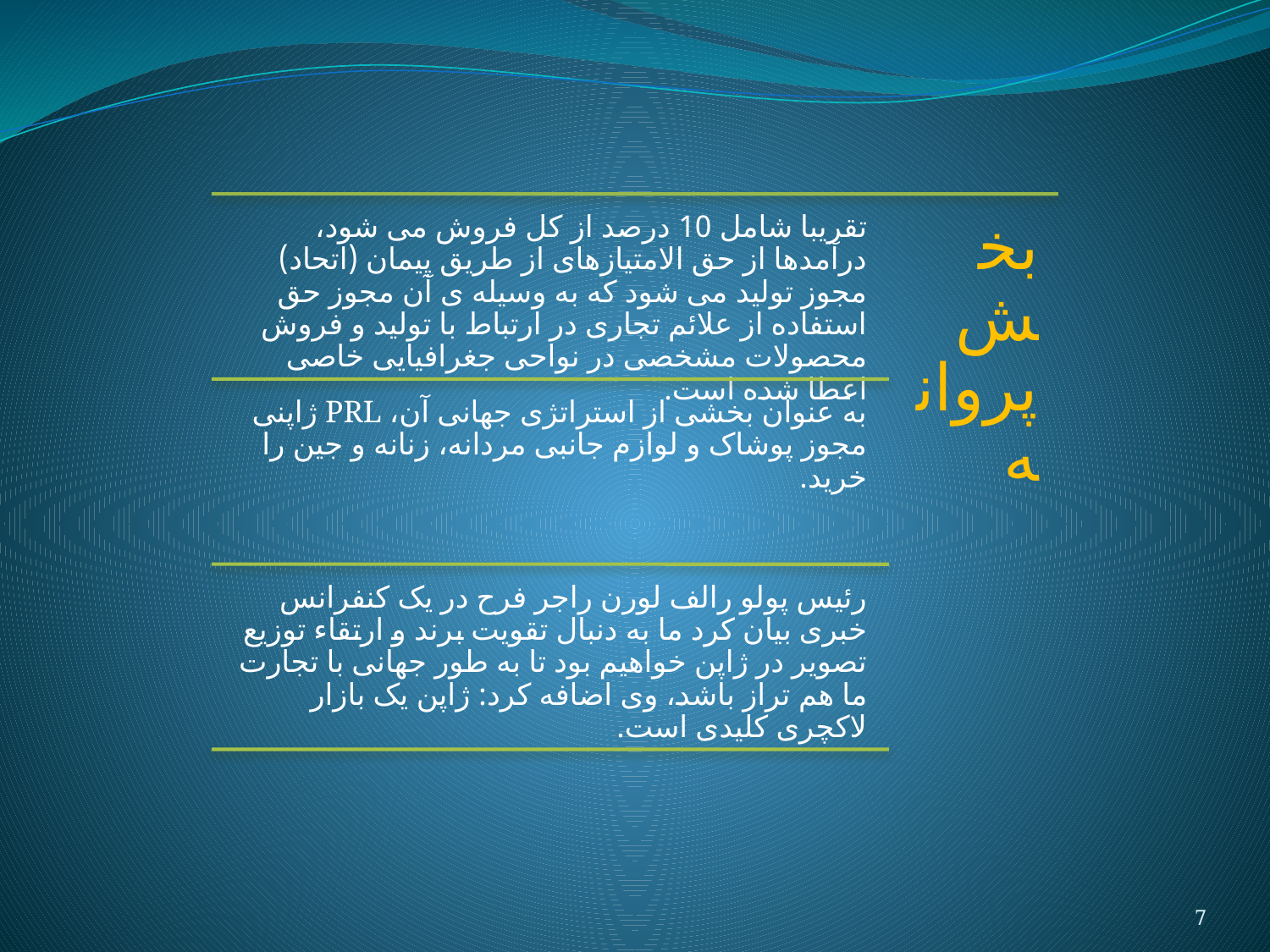

بخش پروانه
تقریبا شامل 10 درصد از کل فروش می شود، درآمدها از حق الامتیازهای از طریق پیمان (اتحاد) مجوز تولید می شود که به وسیله ی آن مجوز حق استفاده از علائم تجاری در ارتباط با تولید و فروش محصولات مشخصی در نواحی جغرافیایی خاصی اعطا شده است.
به عنوان بخشی از استراتژی جهانی آن، PRL ژاپنی مجوز پوشاک و لوازم جانبی مردانه، زنانه و جین را خرید.
رئیس پولو رالف لورن راجر فرح در یک کنفرانس خبری بیان کرد ما به دنبال تقویت برند و ارتقاء توزیع تصویر در ژاپن خواهیم بود تا به طور جهانی با تجارت ما هم تراز باشد، وی اضافه کرد: ژاپن یک بازار لاکچری کلیدی است.
7